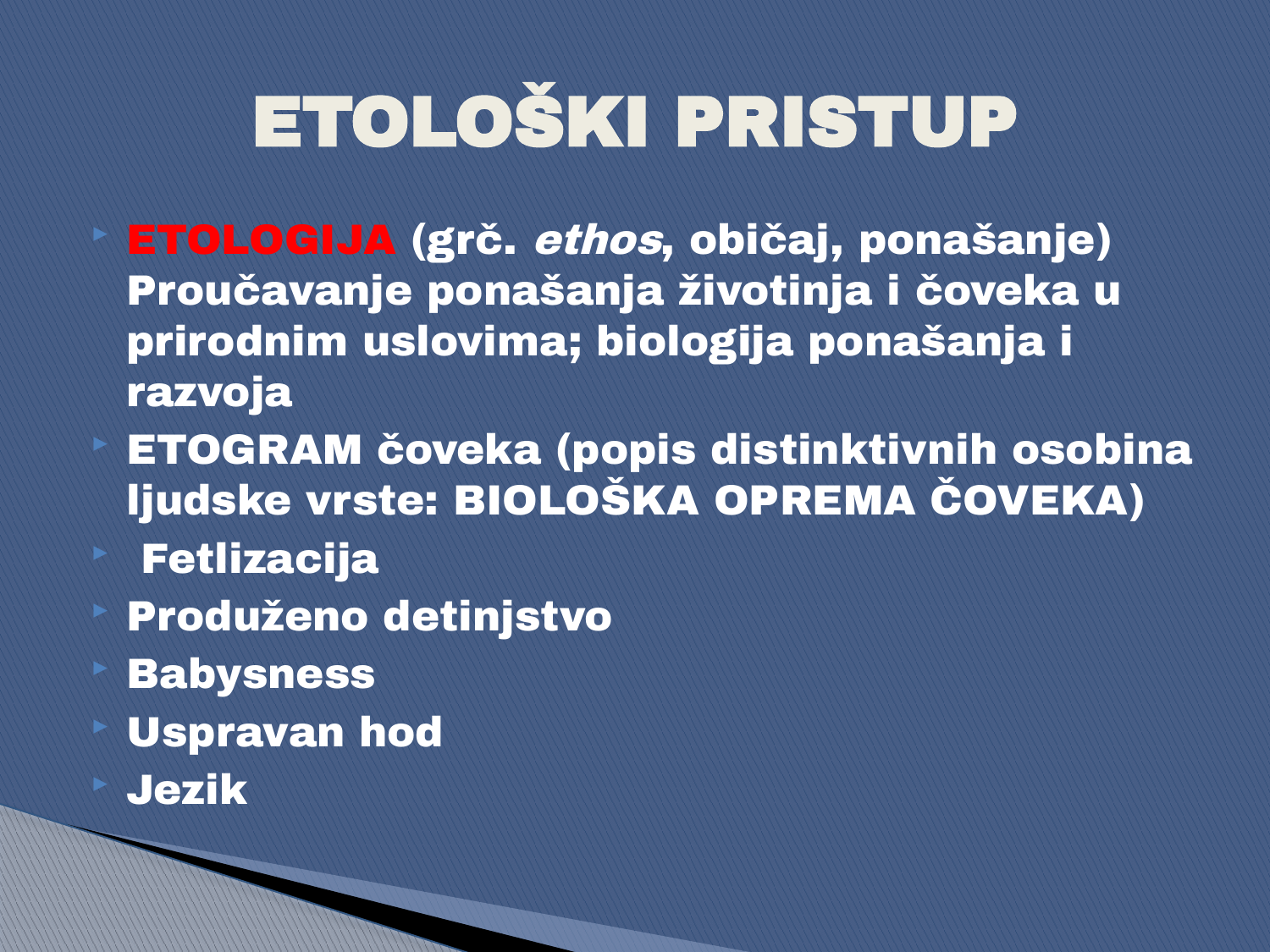

# ETOLOŠKI PRISTUP
ETOLOGIJA (grč. ethos, običaj, ponašanje) Proučavanje ponašanja životinja i čoveka u prirodnim uslovima; biologija ponašanja i razvoja
ETOGRAM čoveka (popis distinktivnih osobina ljudske vrste: BIOLOŠKA OPREMA ČOVEKA)
 Fetlizacija
Produženo detinjstvo
Babysness
Uspravan hod
Jezik